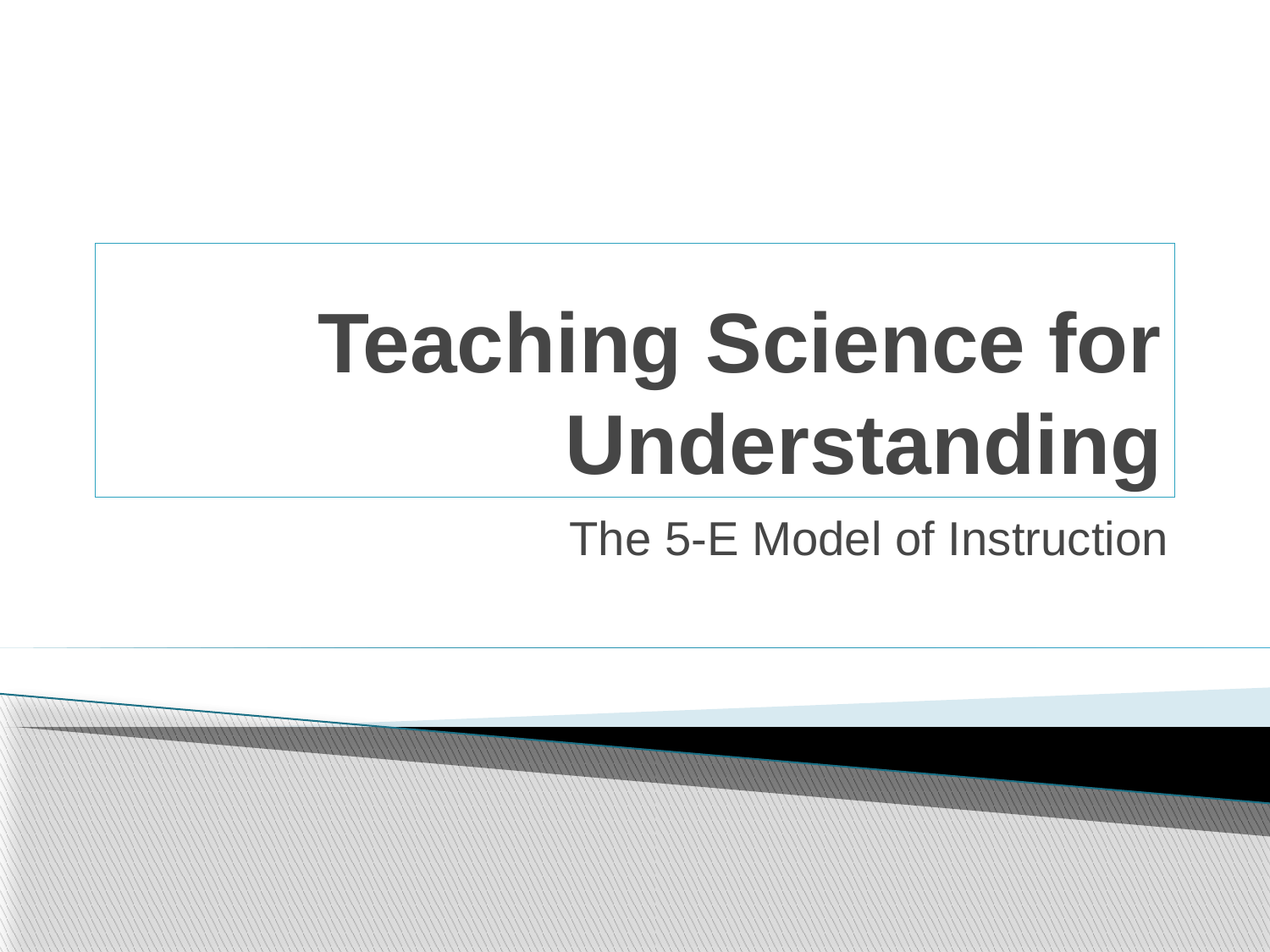

# Teaching Science for Understanding
The 5-E Model of Instruction